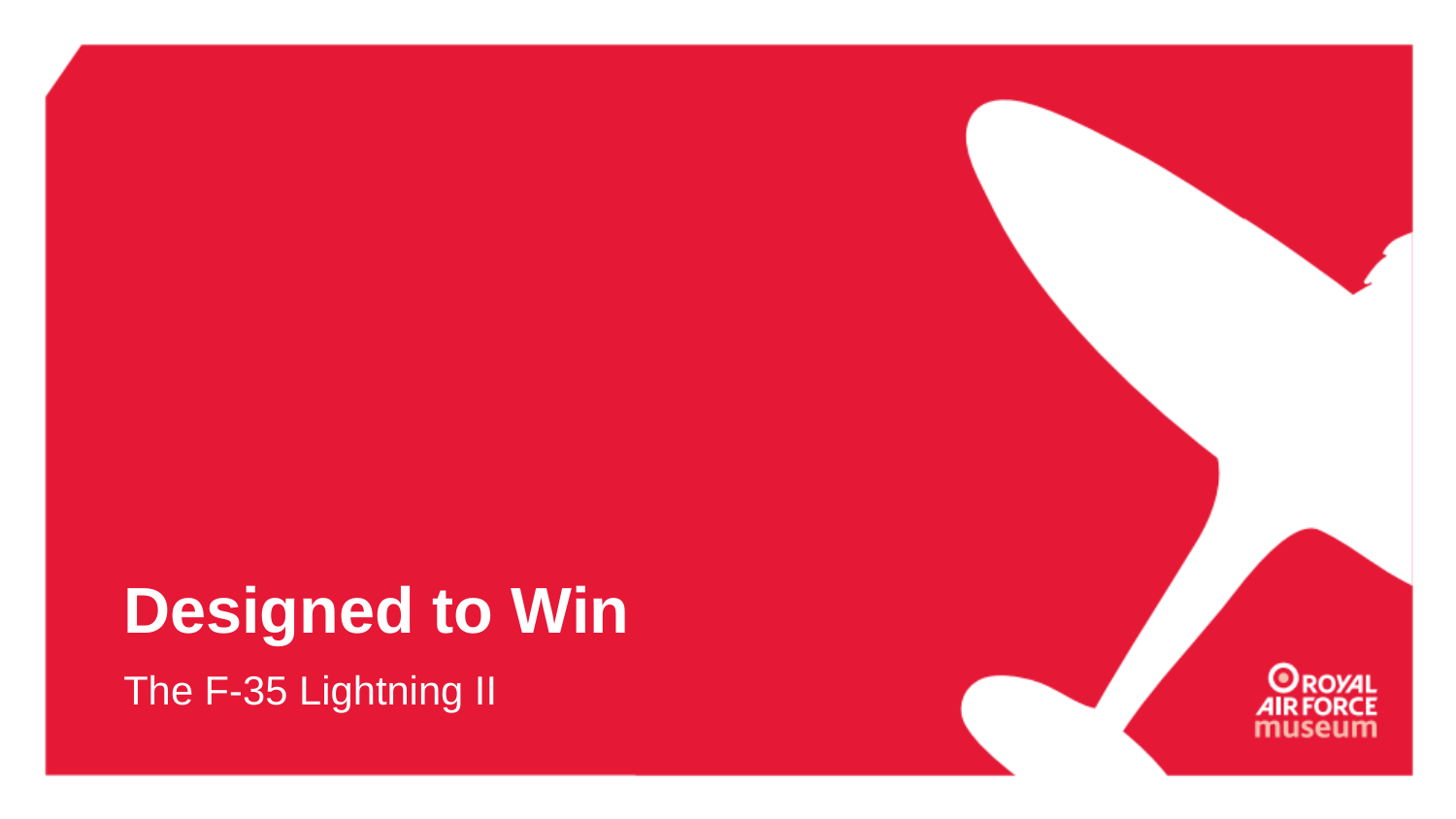

# Designed to Win
The F-35 Lightning II